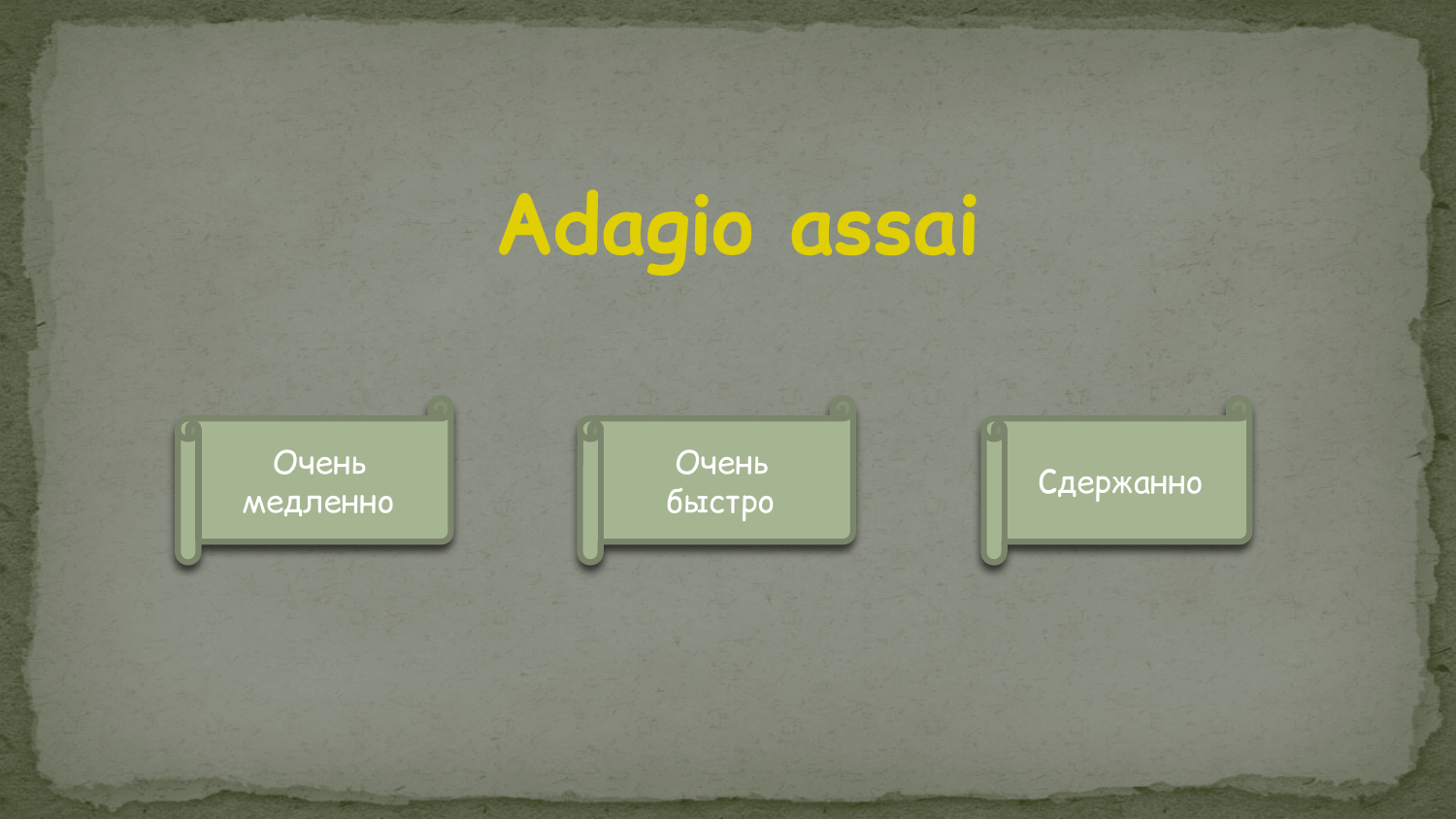

Adagio assai

Очень медленно
Очень быстро
Сдержанно